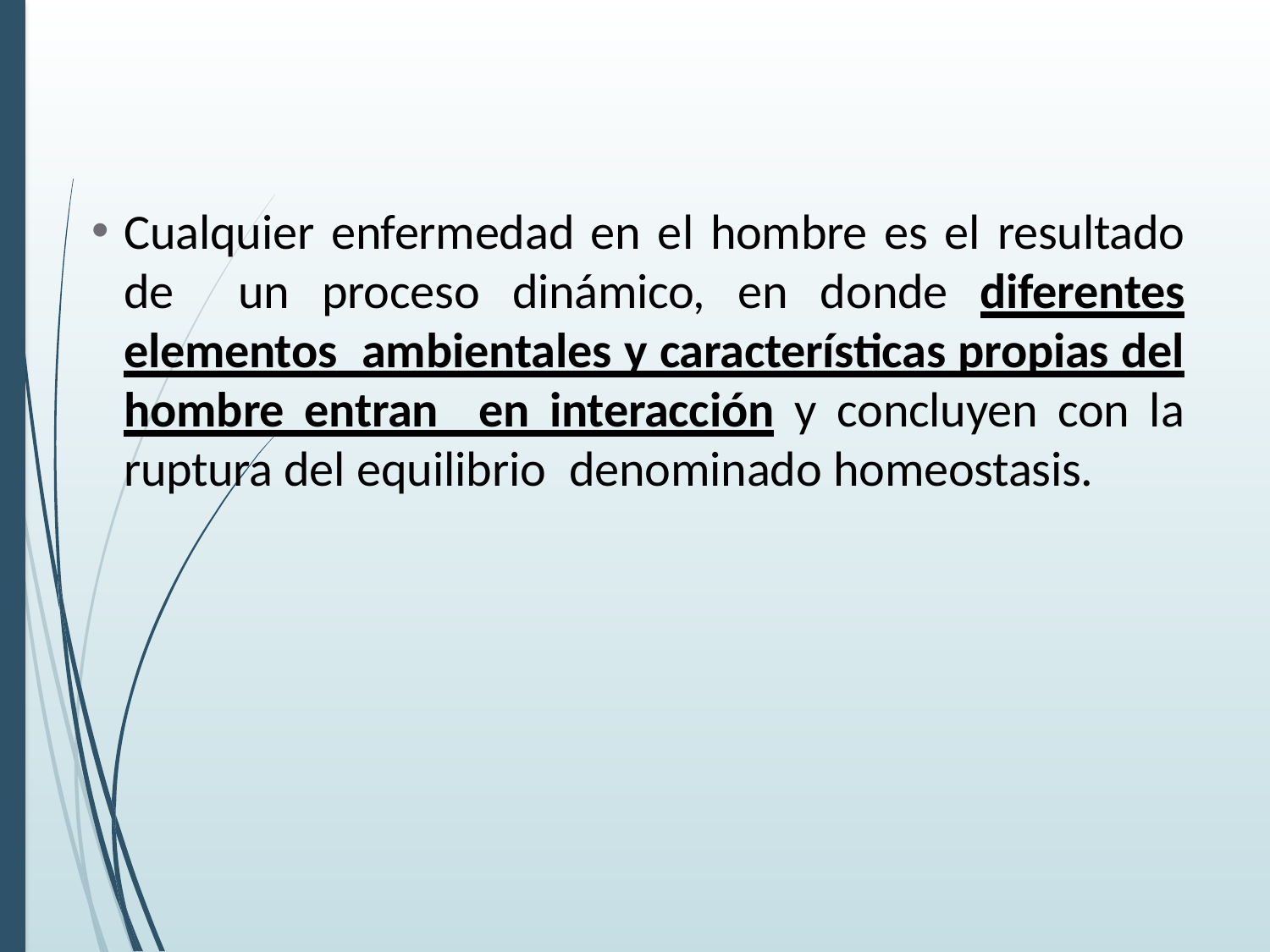

Cualquier enfermedad en el hombre es el resultado de  un proceso dinámico, en donde diferentes elementos  ambientales y características propias del hombre entran  en interacción y concluyen con la ruptura del equilibrio  denominado homeostasis.